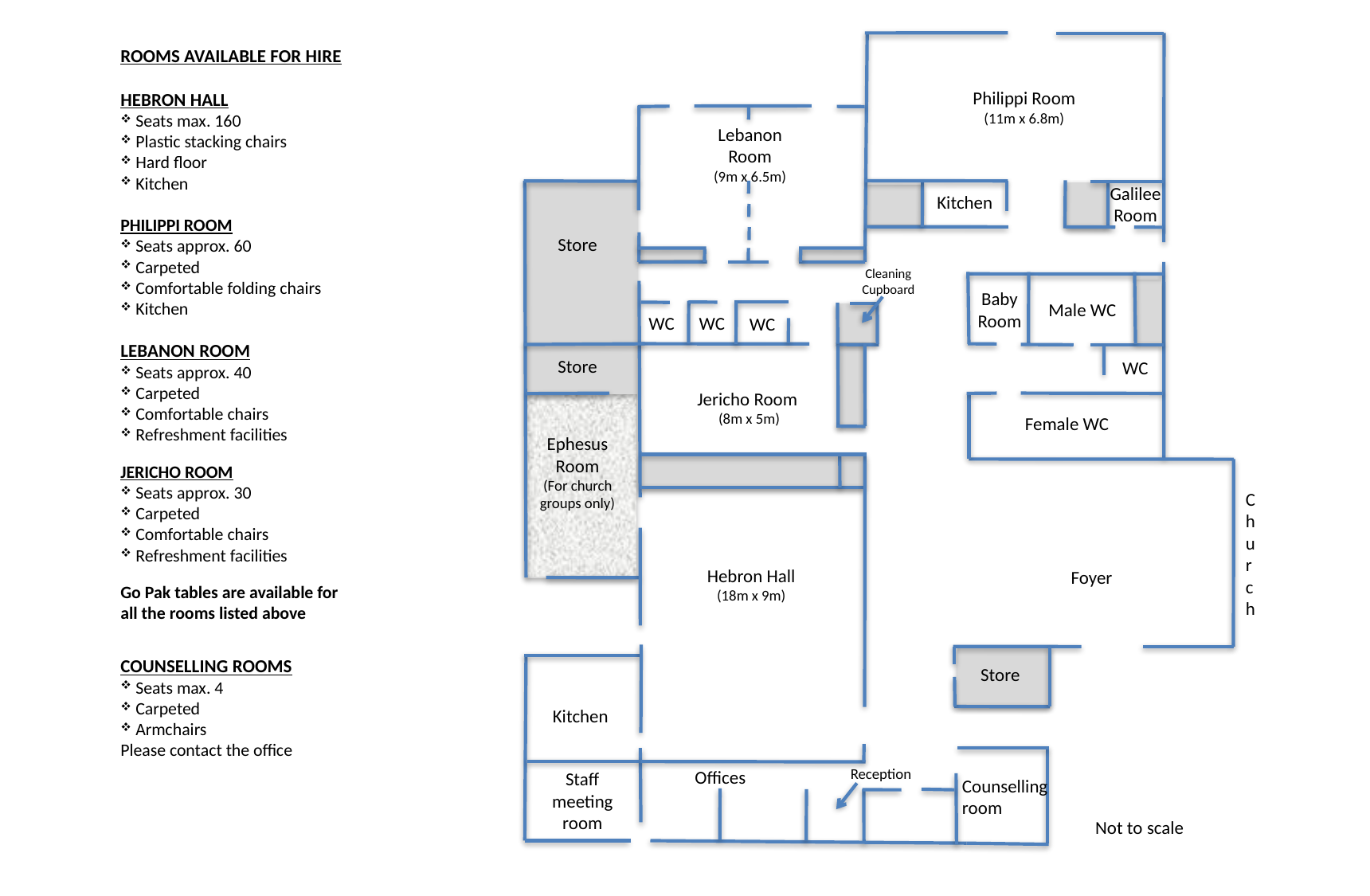

ROOMS AVAILABLE FOR HIRE

Hebron Hall
 Seats max. 160
 Plastic stacking chairs
 Hard floor
 Kitchen

Philippi Room
 Seats approx. 60
 Carpeted
 Comfortable folding chairs
 Kitchen

Lebanon Room
 Seats approx. 40
 Carpeted
 Comfortable chairs
 Refreshment facilities

Jericho Room
 Seats approx. 30
 Carpeted
 Comfortable chairs
 Refreshment facilities

Go Pak tables are available for
all the rooms listed above

Counselling Rooms
 Seats max. 4
 Carpeted
 Armchairs
Please contact the office
Philippi Room
(11m x 6.8m)
Lebanon
Room
(9m x 6.5m)
Galilee
Room

Kitchen

Store

Cleaning
Cupboard

Baby
Room
Male WC

WC
WC
WC

Store
WC
Jericho Room
(8m x 5m)

Female WC
Ephesus
Room
(For church groups only)

Church
Hebron Hall
(18m x 9m)
Foyer

Store
Kitchen
Reception
Offices
Staff
meeting
room
Counselling room
Not to scale